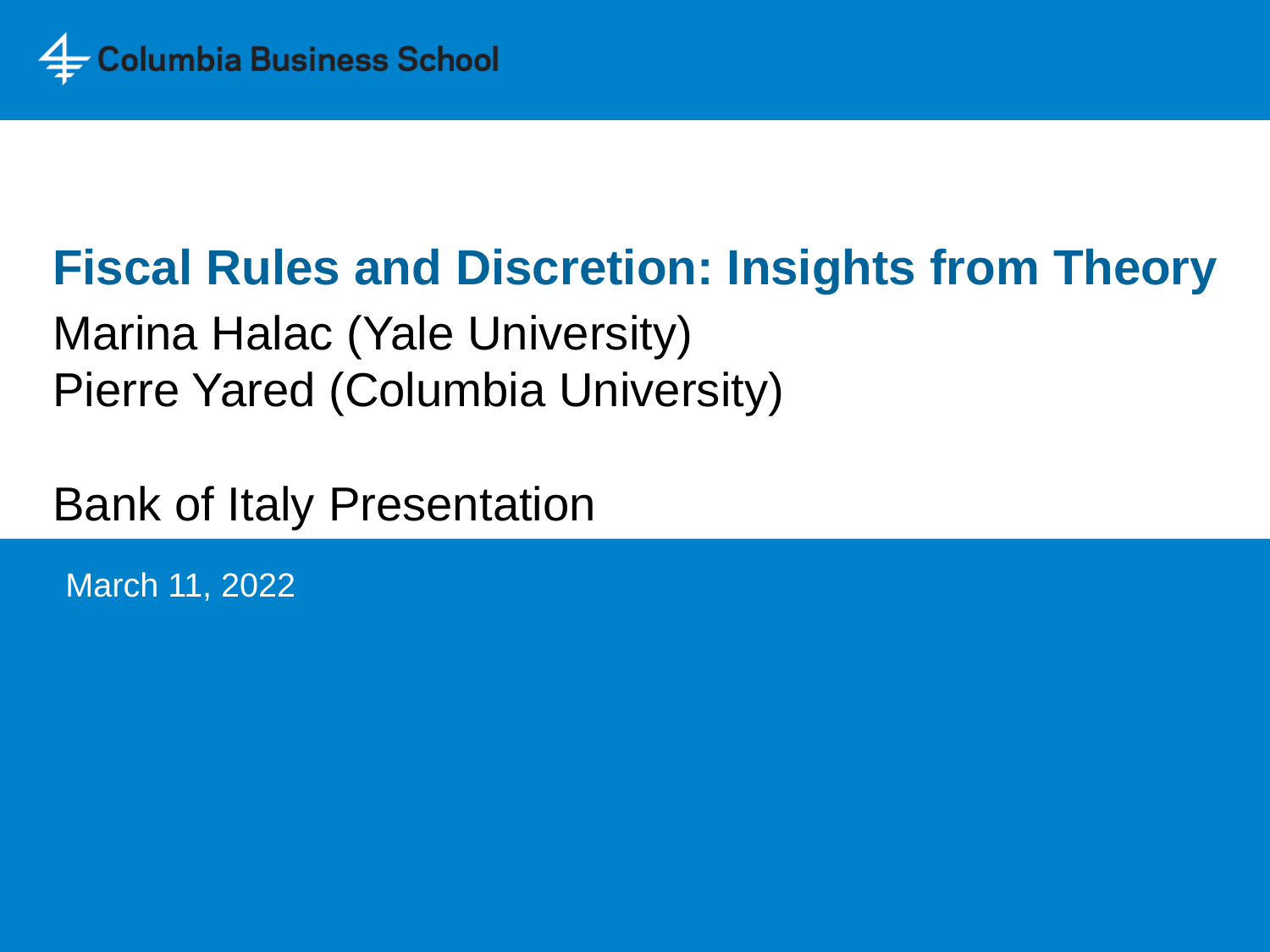

# Fiscal Rules and Discretion: Insights from Theory

Marina Halac (Yale University)
Pierre Yared (Columbia University)

Bank of Italy Presentation
March 11, 2022